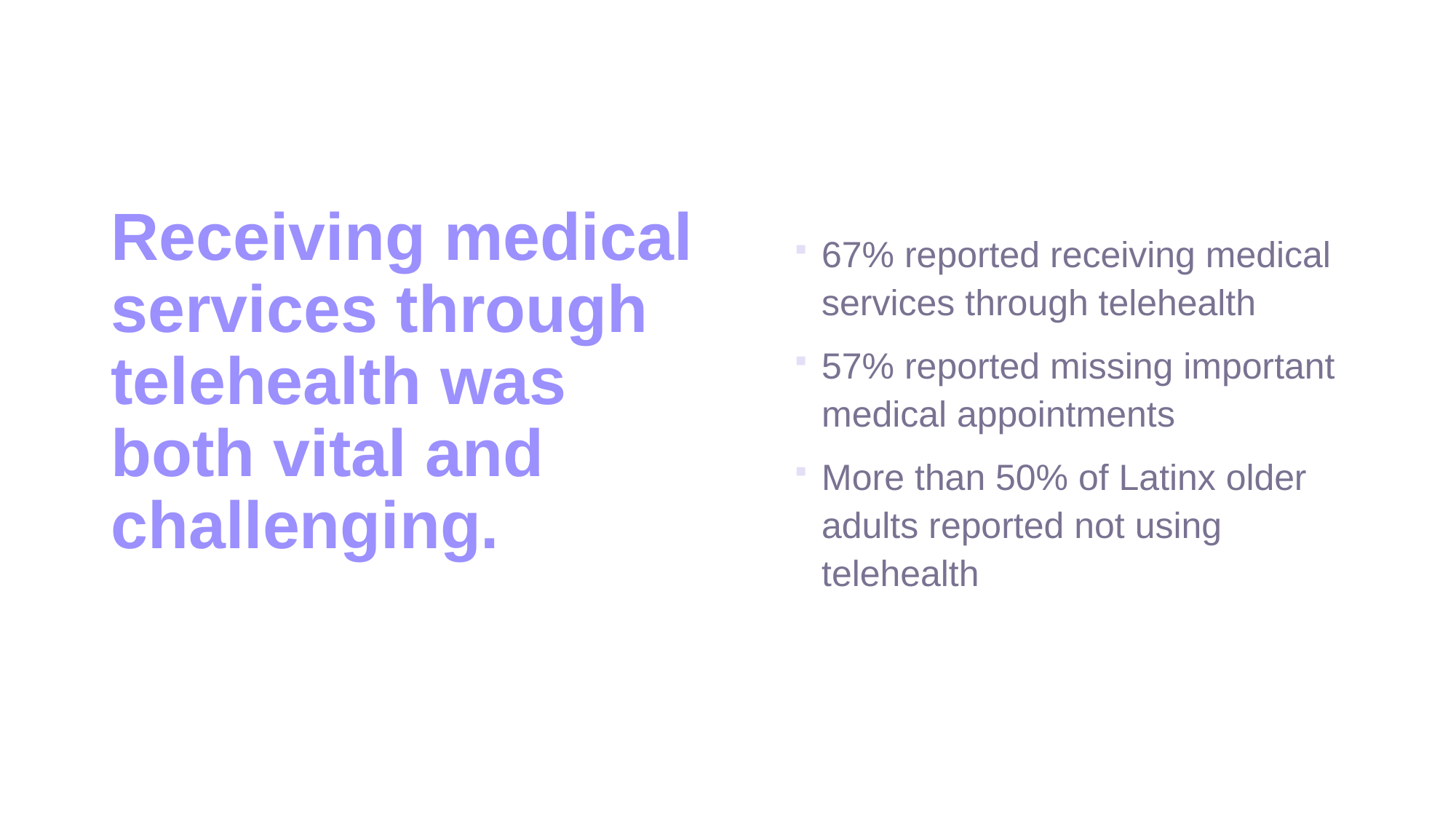

# Receiving medical services through telehealth was both vital and challenging.
67% reported receiving medical services through telehealth
57% reported missing important medical appointments
More than 50% of Latinx older adults reported not using telehealth